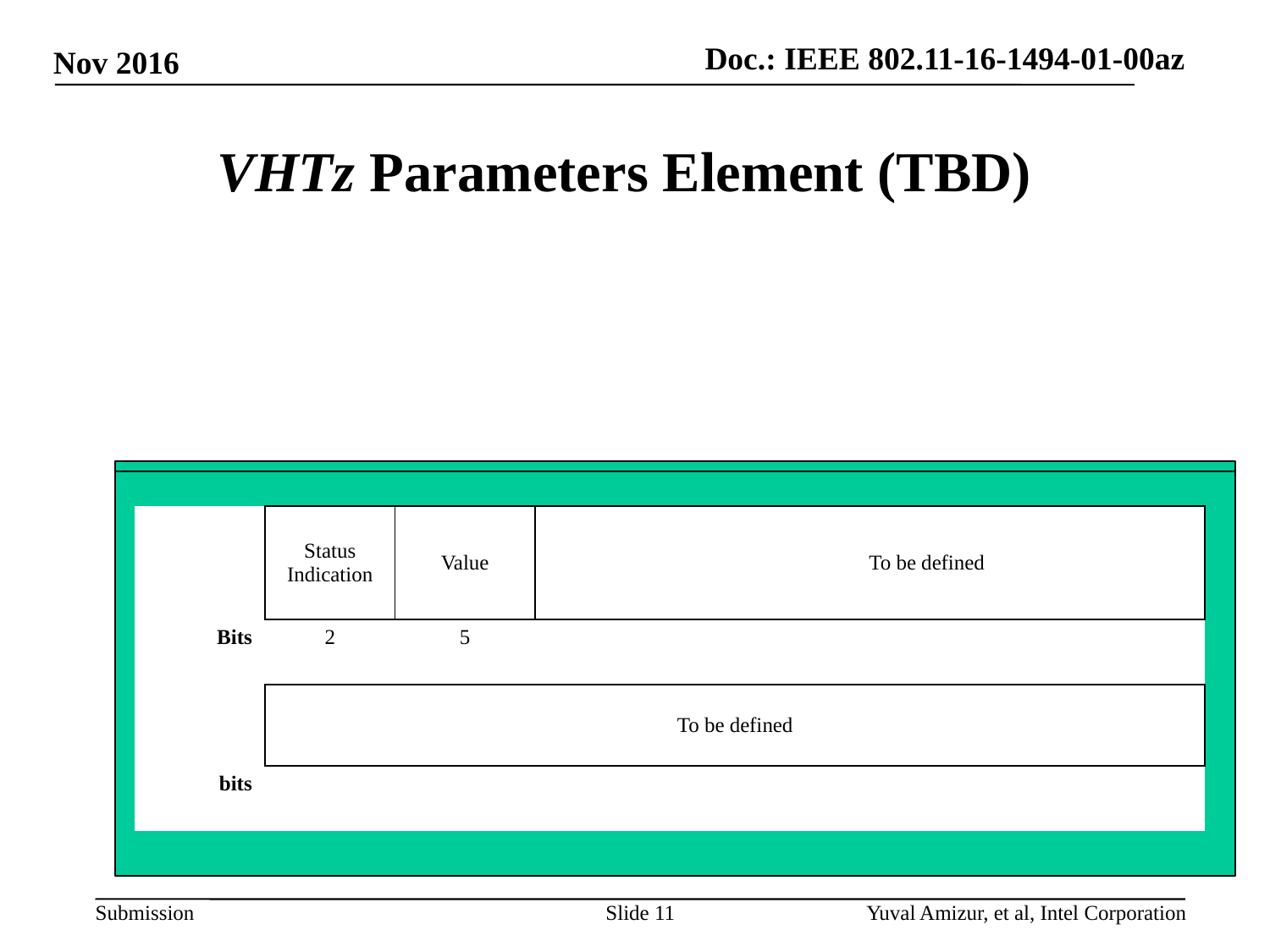

Nov 2016
# VHTz Parameters Element (TBD)

|  | Status Indication | To be defined | Reserved (0) | To be defoned |  |  |
| --- | --- | --- | --- | --- | --- | --- |
| Bits | 2 | 5 | 1 | 32 |  |  |
|  | To be defined |  |  |  | Reserved (01) | To be defined |
| bits | 8 |  |  |  | 2 | 22 |
|  | Status Indication | Value |  | To be defined |
| --- | --- | --- | --- | --- |
| Bits | 2 | 5 |  |  |
|  | To be defined |  |  |  |
| bits |  |  |  |  |
Slide 11
Yuval Amizur, et al, Intel Corporation